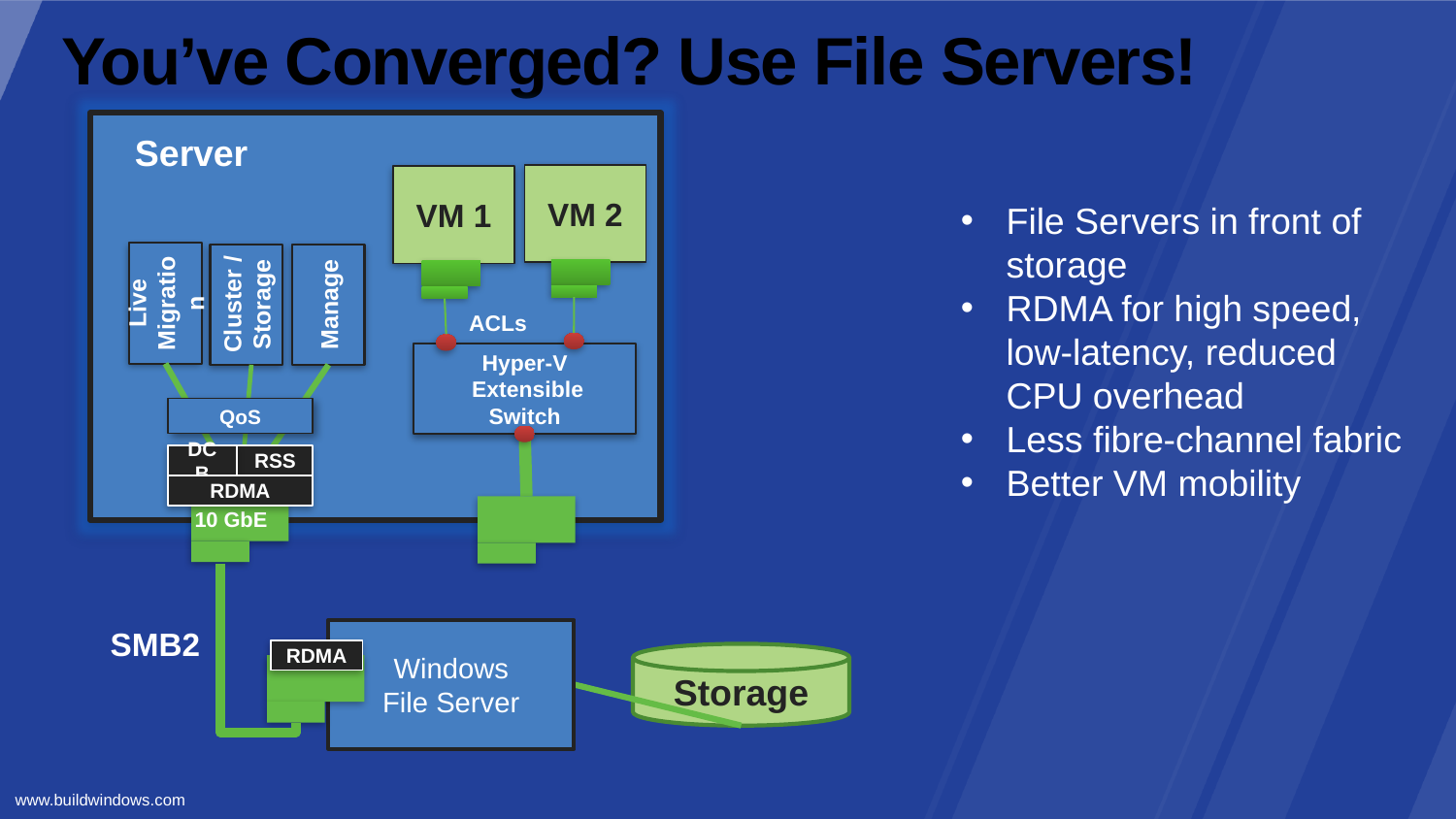

# You’ve Converged? Use File Servers!

Server
VM 2

VM 1

Live Migration
Cluster / Storage
Manage
ACLs
Hyper-V
 Extensible Switch

10 GbE
QoS
DCB
RSS
RDMA
Windows
File Server
SMB2
RDMA
Storage

File Servers in front of storage
RDMA for high speed, low-latency, reduced CPU overhead
Less fibre-channel fabric
Better VM mobility